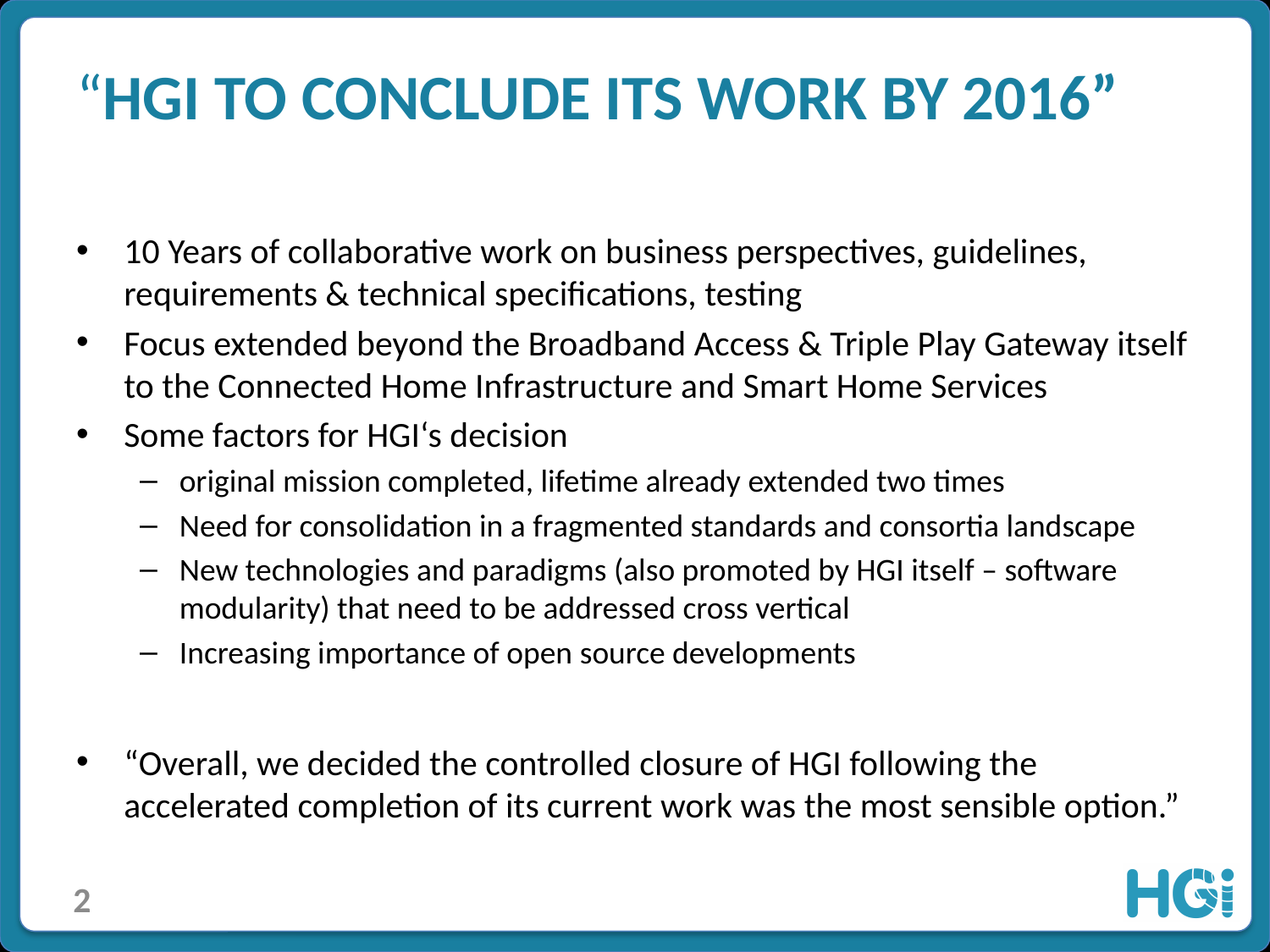

# “HGI to conclude its work by 2016”
10 Years of collaborative work on business perspectives, guidelines, requirements & technical specifications, testing
Focus extended beyond the Broadband Access & Triple Play Gateway itself to the Connected Home Infrastructure and Smart Home Services
Some factors for HGI‘s decision
original mission completed, lifetime already extended two times
Need for consolidation in a fragmented standards and consortia landscape
New technologies and paradigms (also promoted by HGI itself – software modularity) that need to be addressed cross vertical
Increasing importance of open source developments

“Overall, we decided the controlled closure of HGI following the accelerated completion of its current work was the most sensible option.”